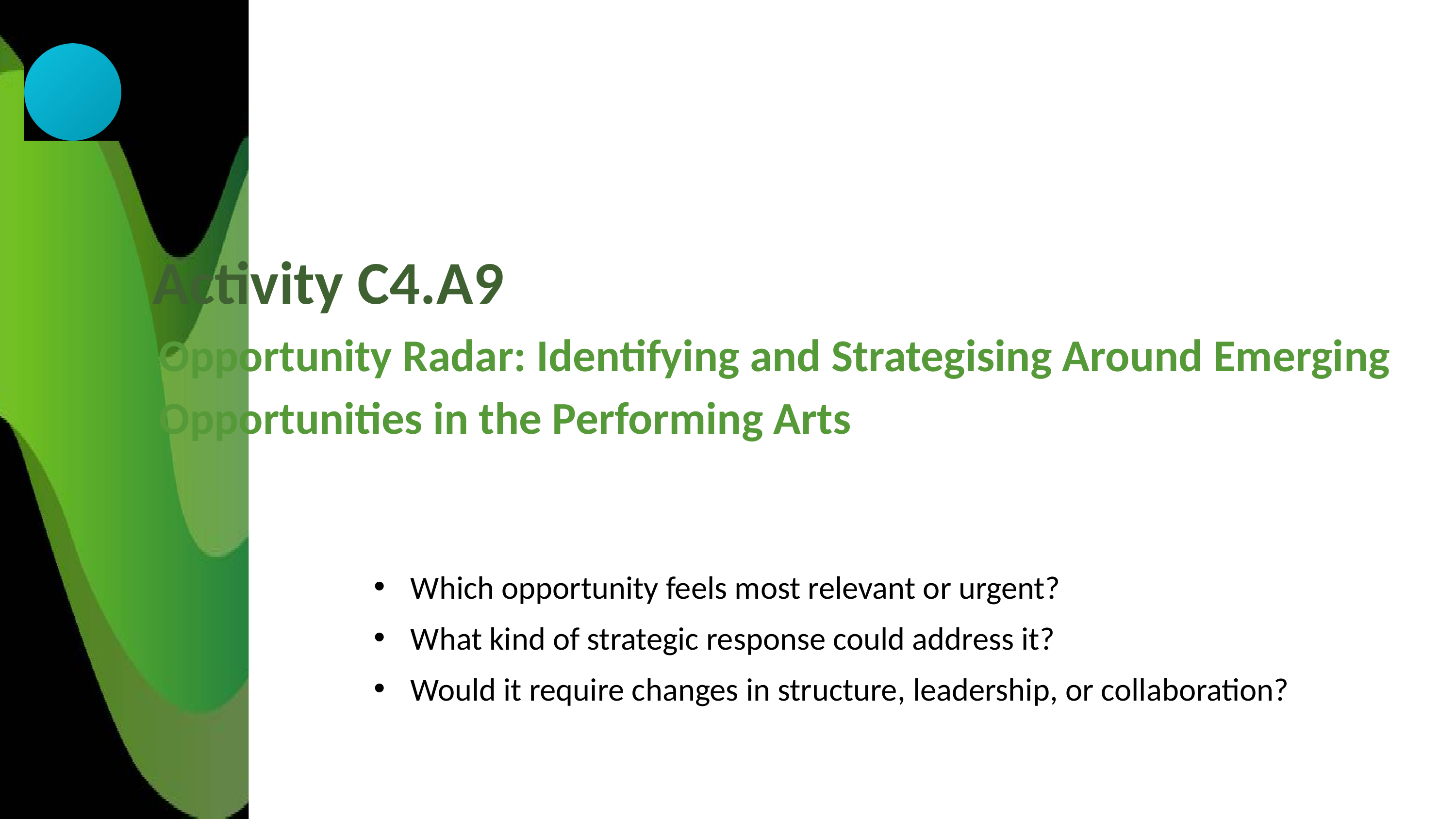

Activity C4.A9
Opportunity Radar: Identifying and Strategising Around Emerging Opportunities in the Performing Arts
Which opportunity feels most relevant or urgent?
What kind of strategic response could address it?
Would it require changes in structure, leadership, or collaboration?